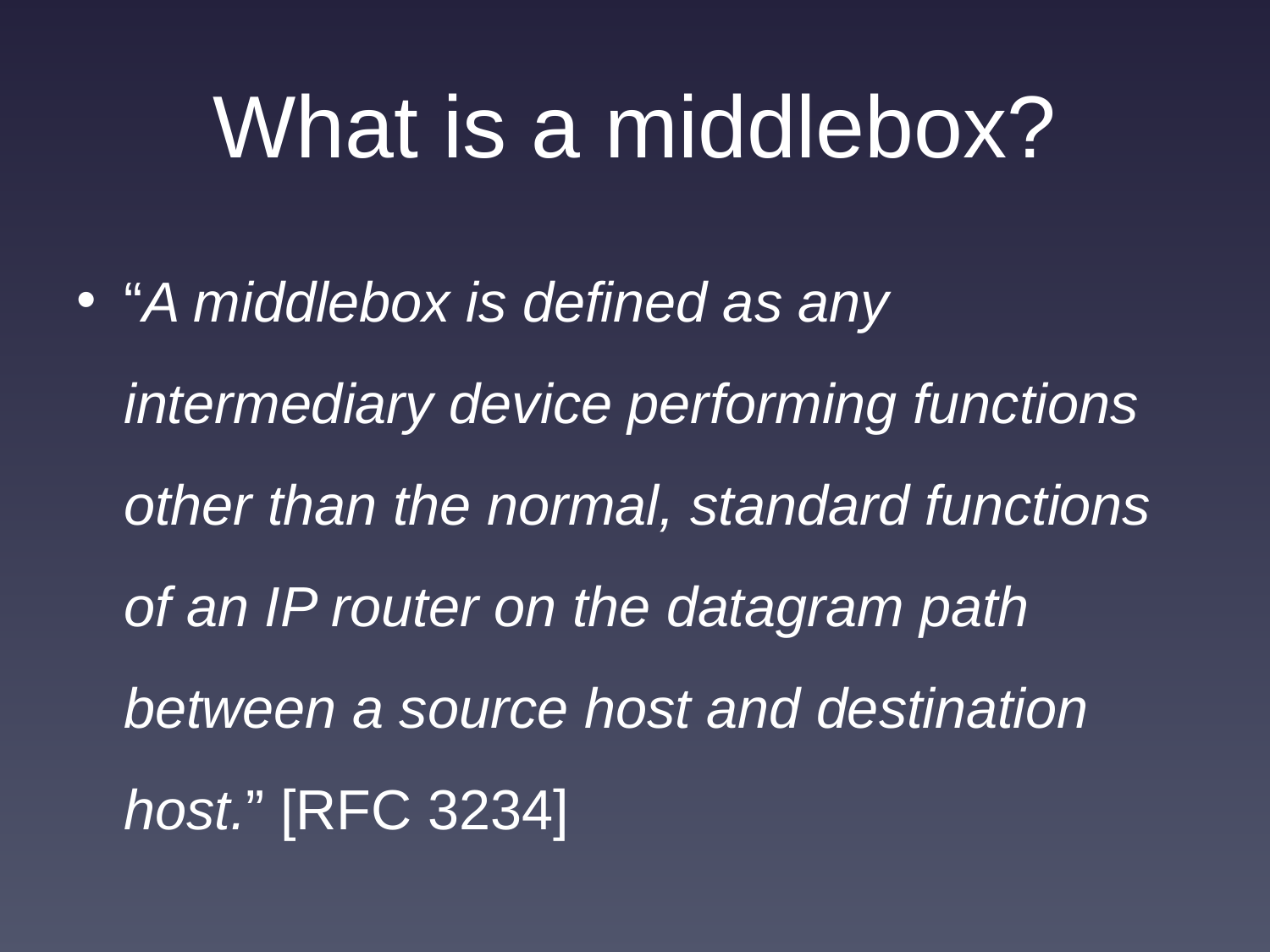

# What is a middlebox?
“A middlebox is defined as any intermediary device performing functions other than the normal, standard functions of an IP router on the datagram path between a source host and destination host.” [RFC 3234]